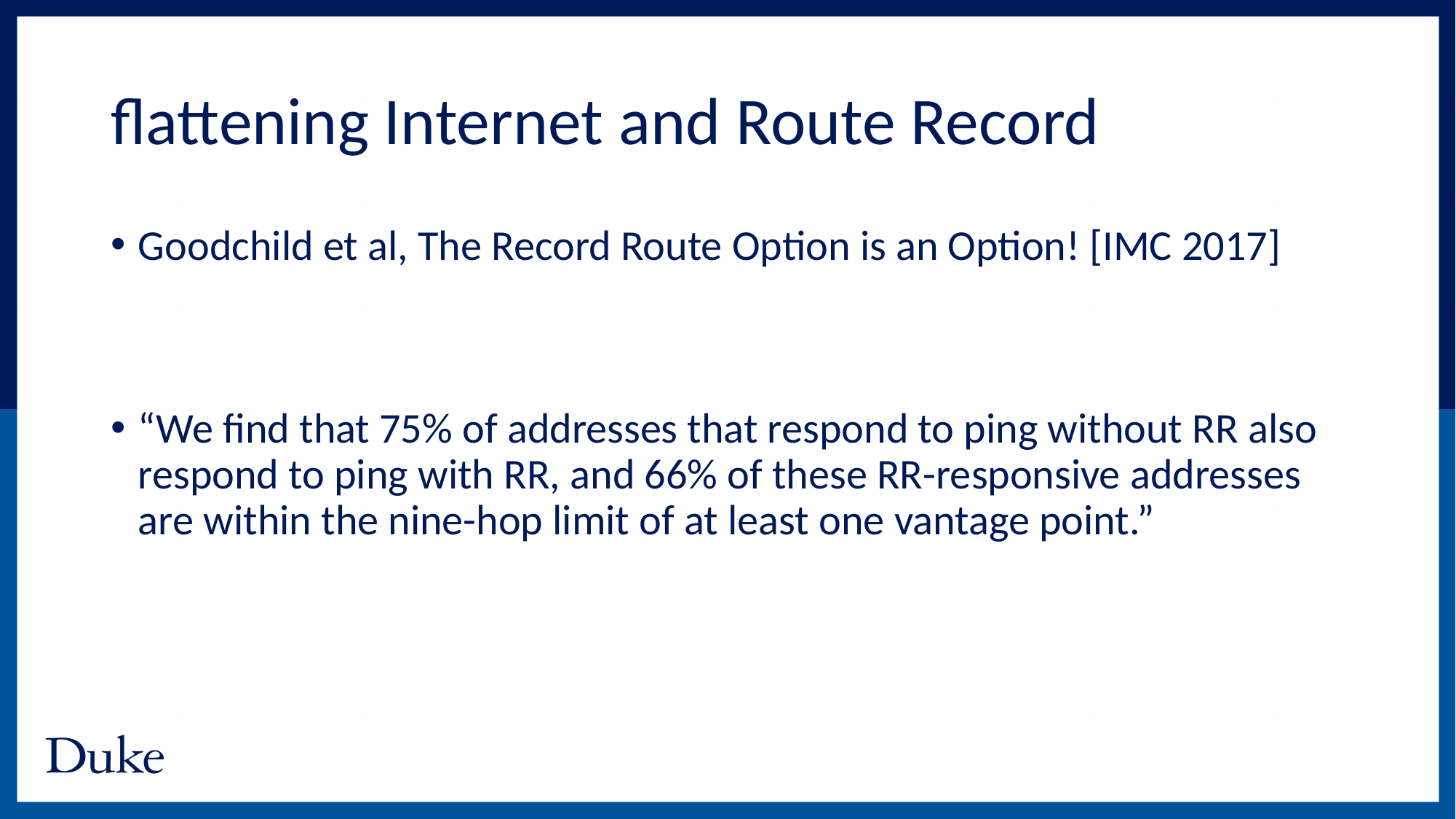

# flattening Internet and Route Record
Goodchild et al, The Record Route Option is an Option! [IMC 2017]

“We find that 75% of addresses that respond to ping without RR also respond to ping with RR, and 66% of these RR-responsive addresses are within the nine-hop limit of at least one vantage point.”